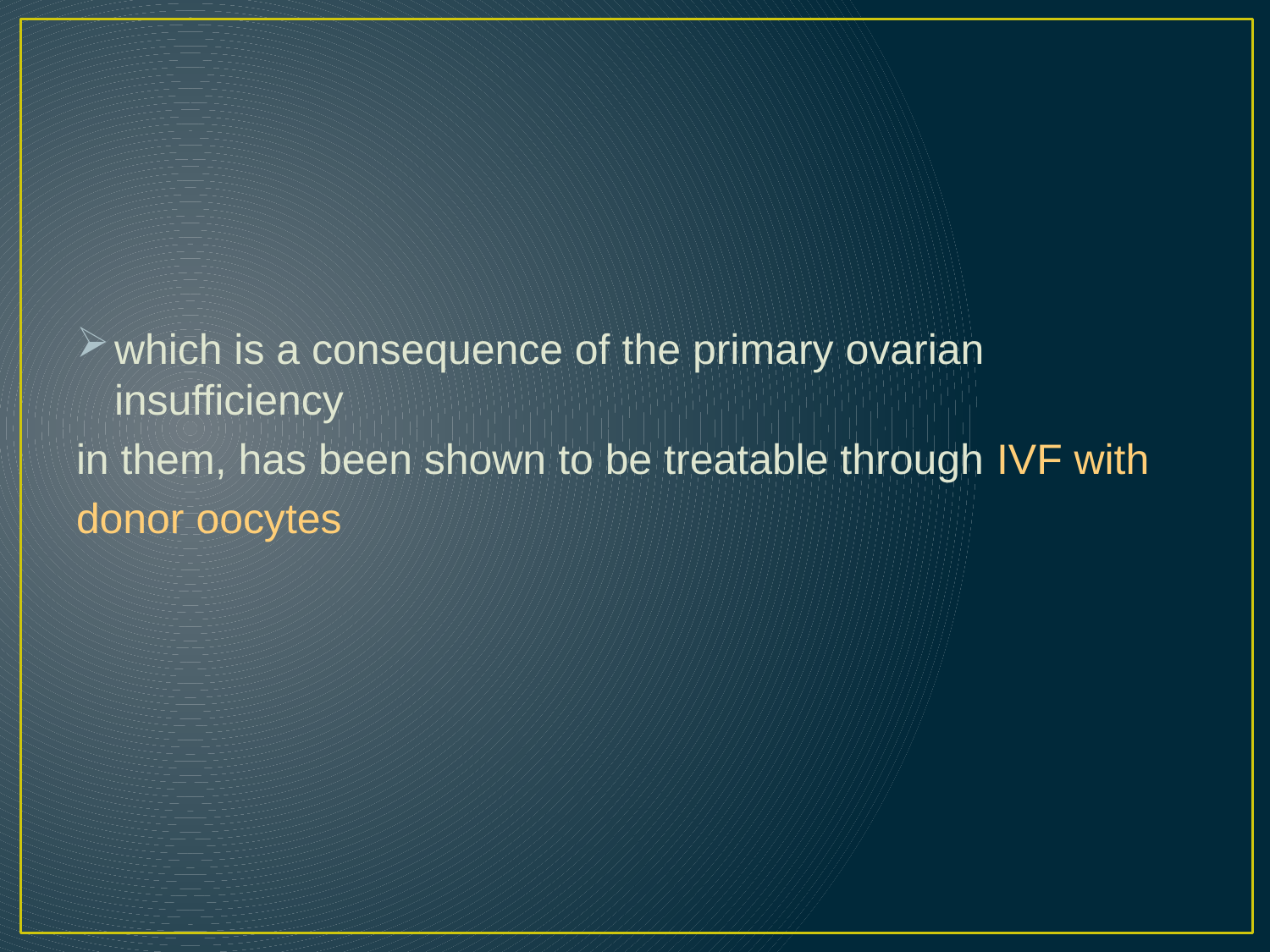

which is a consequence of the primary ovarian insufficiency
in them, has been shown to be treatable through IVF with
donor oocytes